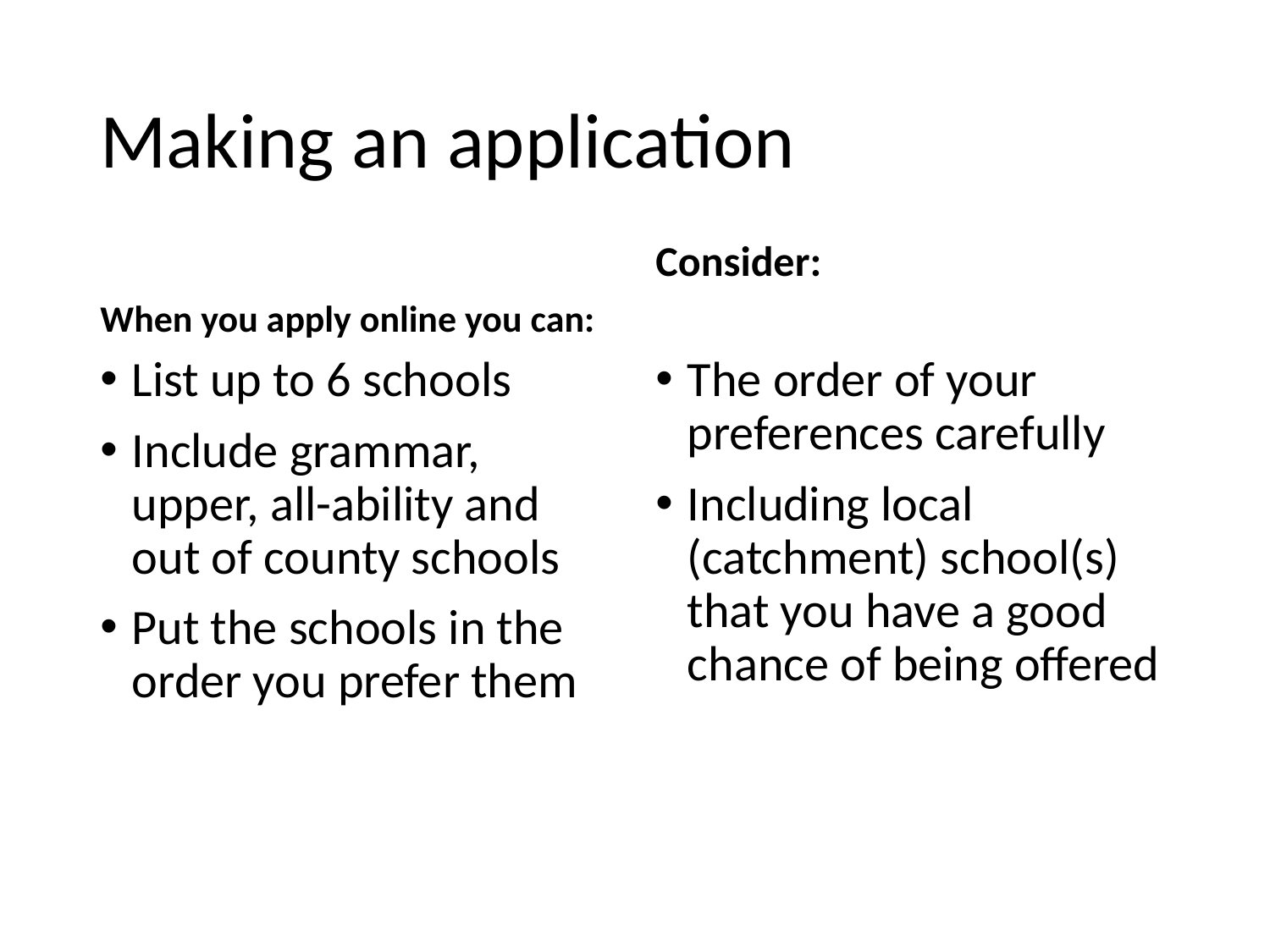

# Making an application

When you apply online you can:

Consider:

List up to 6 schools
Include grammar, upper, all-ability and out of county schools
Put the schools in the order you prefer them

The order of your preferences carefully
Including local (catchment) school(s) that you have a good chance of being offered